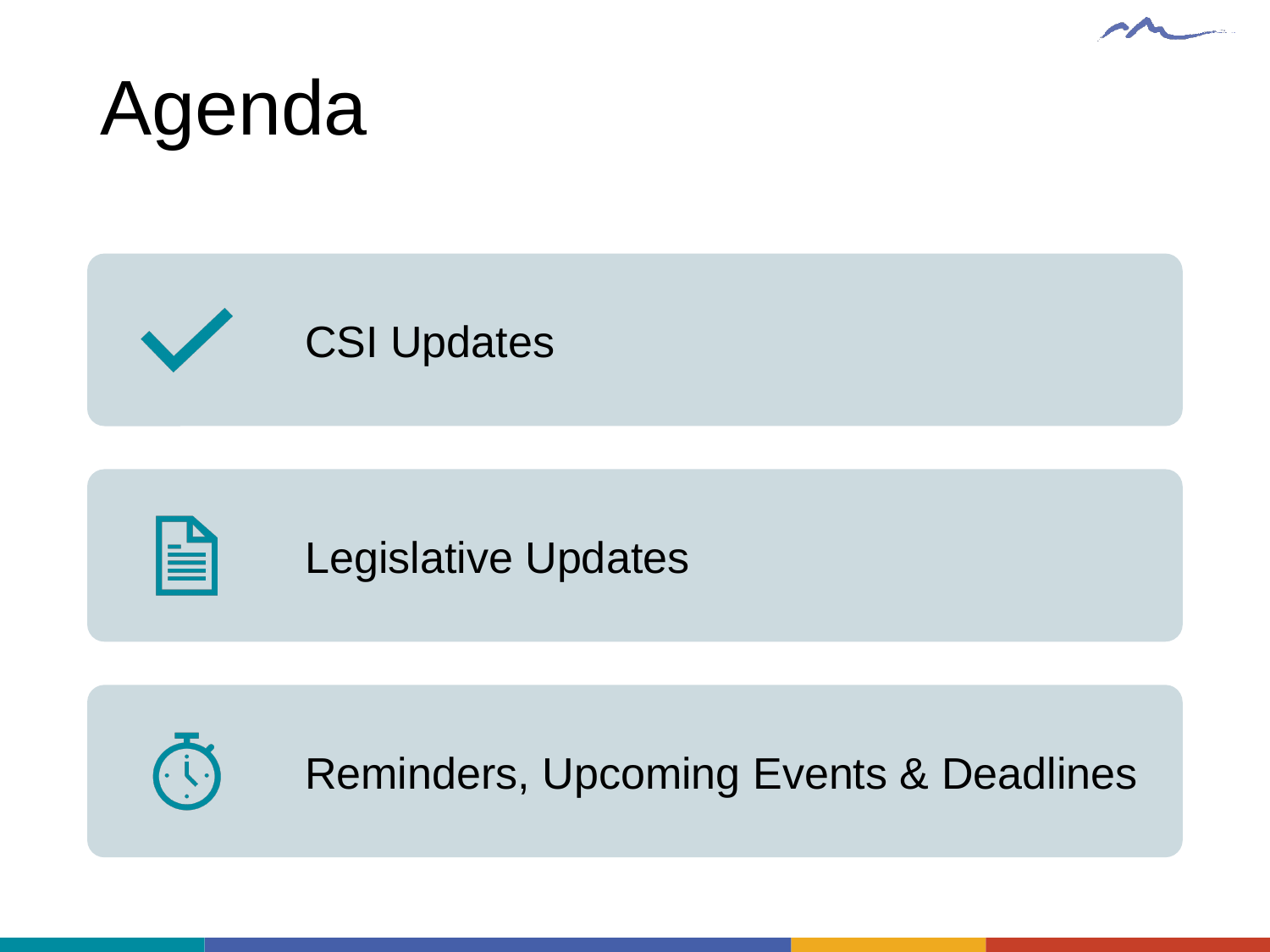

# Agenda
CSI Updates
Legislative Updates
Reminders, Upcoming Events & Deadlines